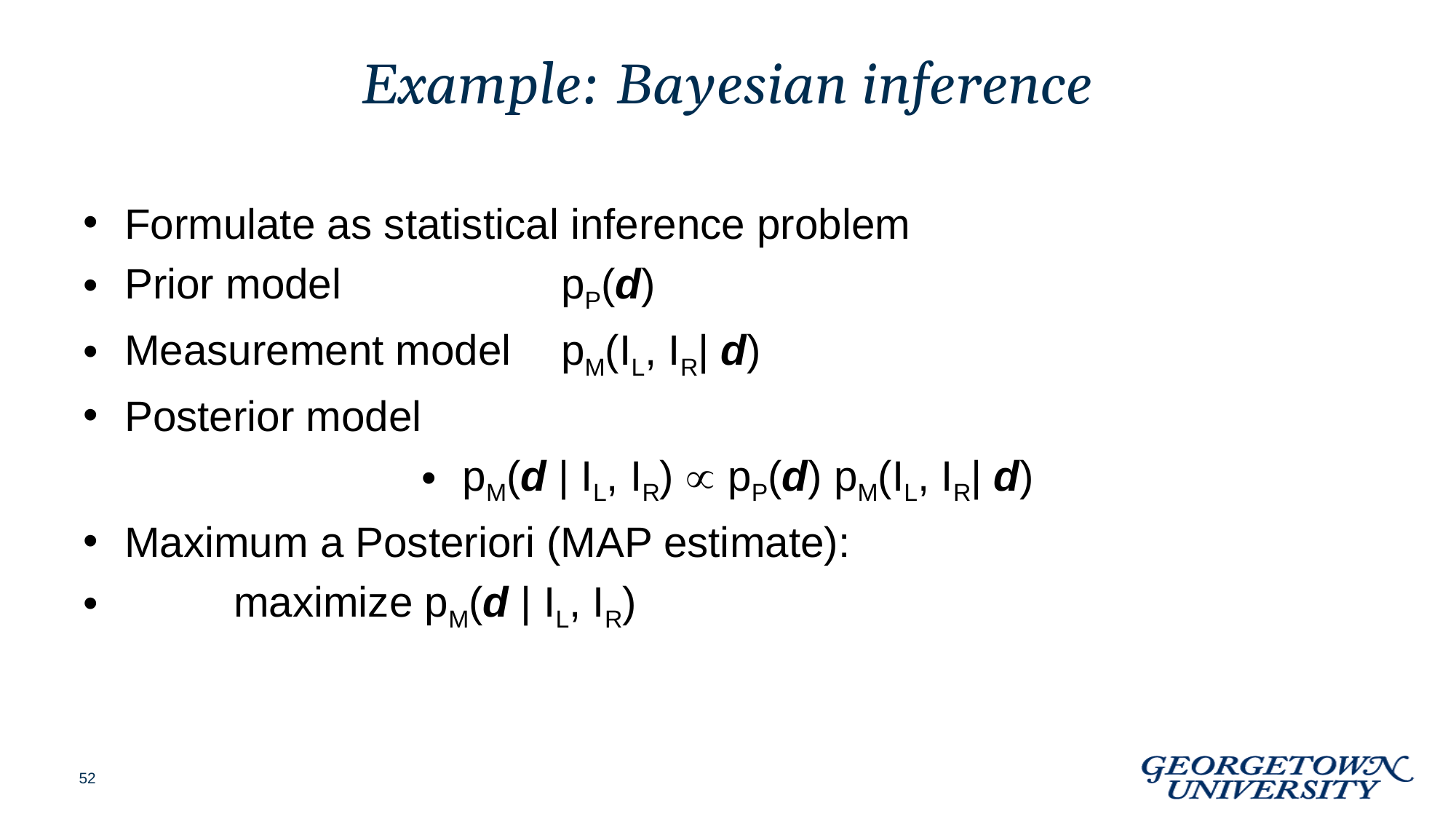

# Example: Bayesian inference
Formulate as statistical inference problem
Prior model 		pP(d)
Measurement model	pM(IL, IR| d)
Posterior model
pM(d | IL, IR) ∝ pP(d) pM(IL, IR| d)
Maximum a Posteriori (MAP estimate):
	maximize pM(d | IL, IR)

52